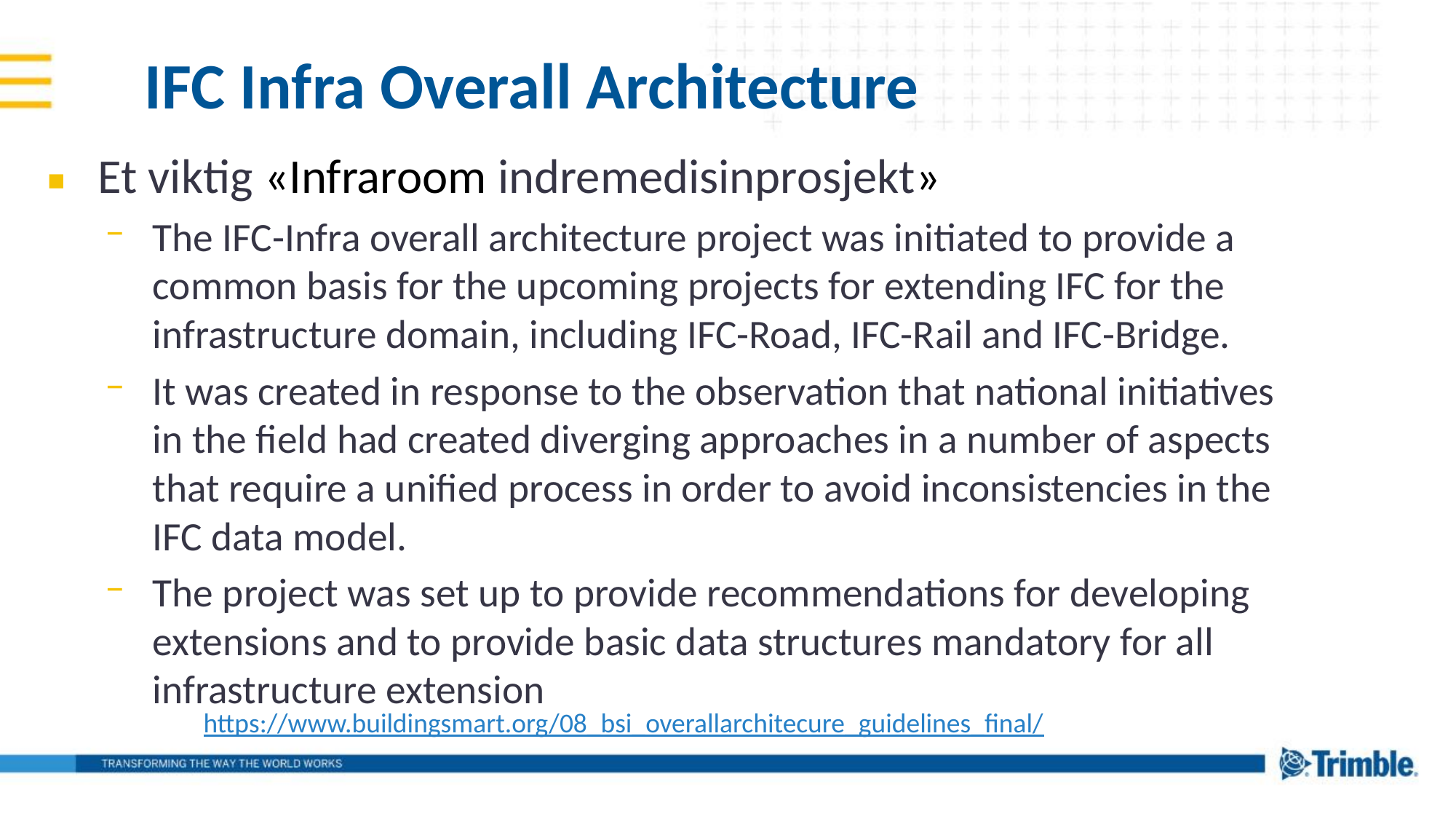

IFC Infra Overall Architecture
Et viktig «Infraroom indremedisinprosjekt»
The IFC-Infra overall architecture project was initiated to provide a common basis for the upcoming projects for extending IFC for the infrastructure domain, including IFC-Road, IFC-Rail and IFC-Bridge.
It was created in response to the observation that national initiatives in the field had created diverging approaches in a number of aspects that require a unified process in order to avoid inconsistencies in the IFC data model.
The project was set up to provide recommendations for developing extensions and to provide basic data structures mandatory for all infrastructure extension
https://www.buildingsmart.org/08_bsi_overallarchitecure_guidelines_final/